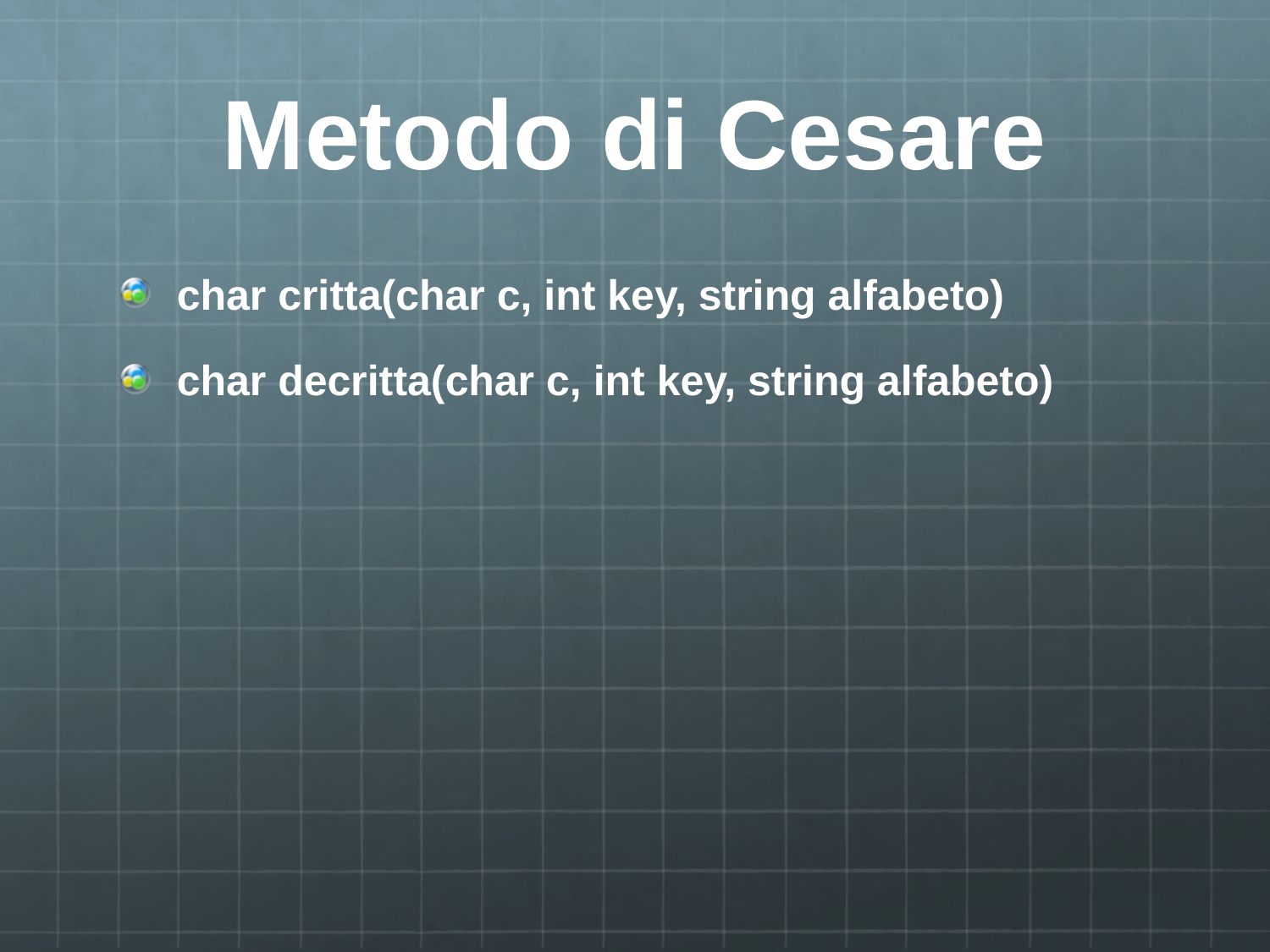

# Metodo di Cesare
char critta(char c, int key, string alfabeto)
char decritta(char c, int key, string alfabeto)